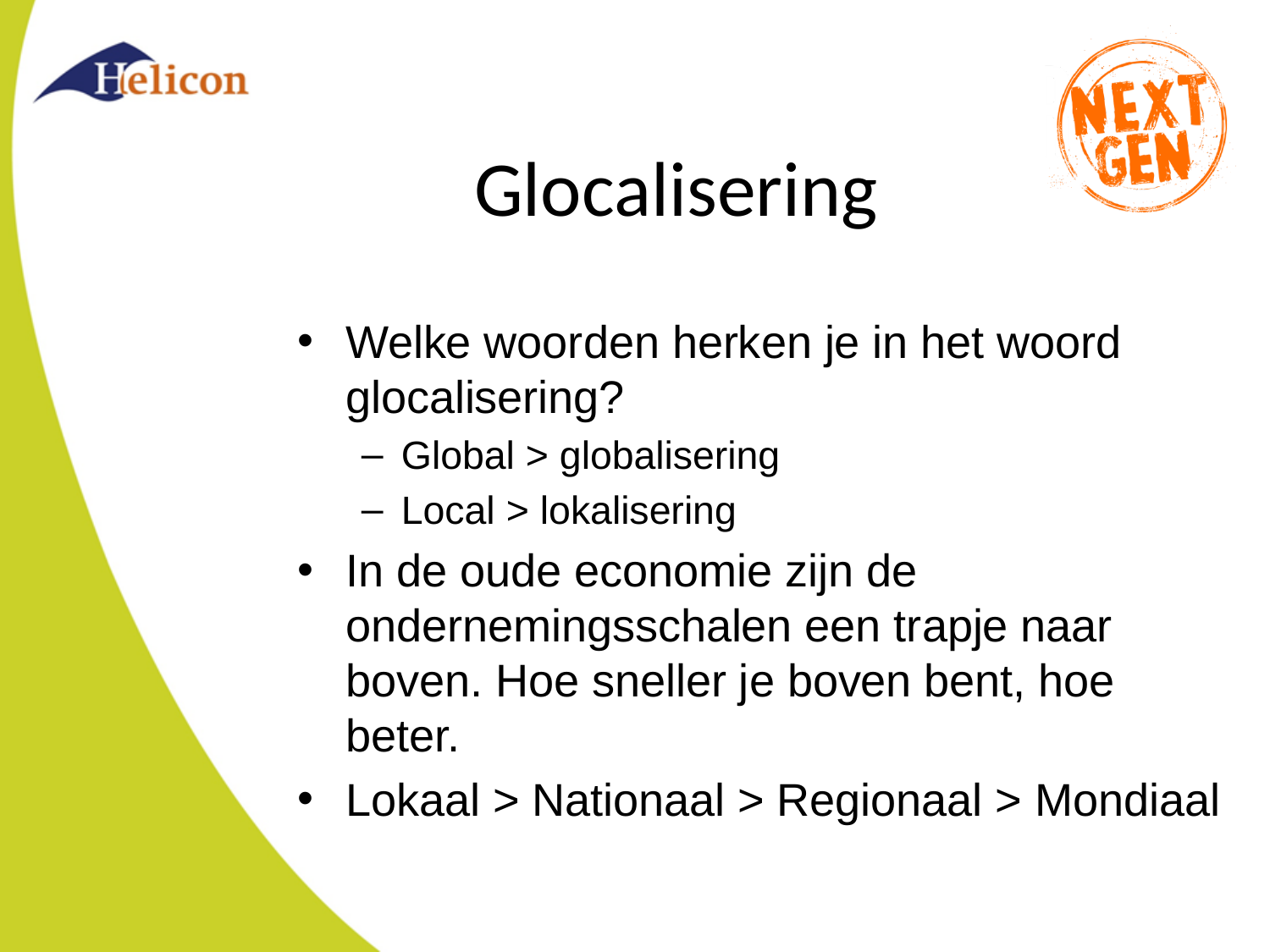

# Glocalisering
Welke woorden herken je in het woord glocalisering?
Global > globalisering
Local > lokalisering
In de oude economie zijn de ondernemingsschalen een trapje naar boven. Hoe sneller je boven bent, hoe beter.
Lokaal > Nationaal > Regionaal > Mondiaal